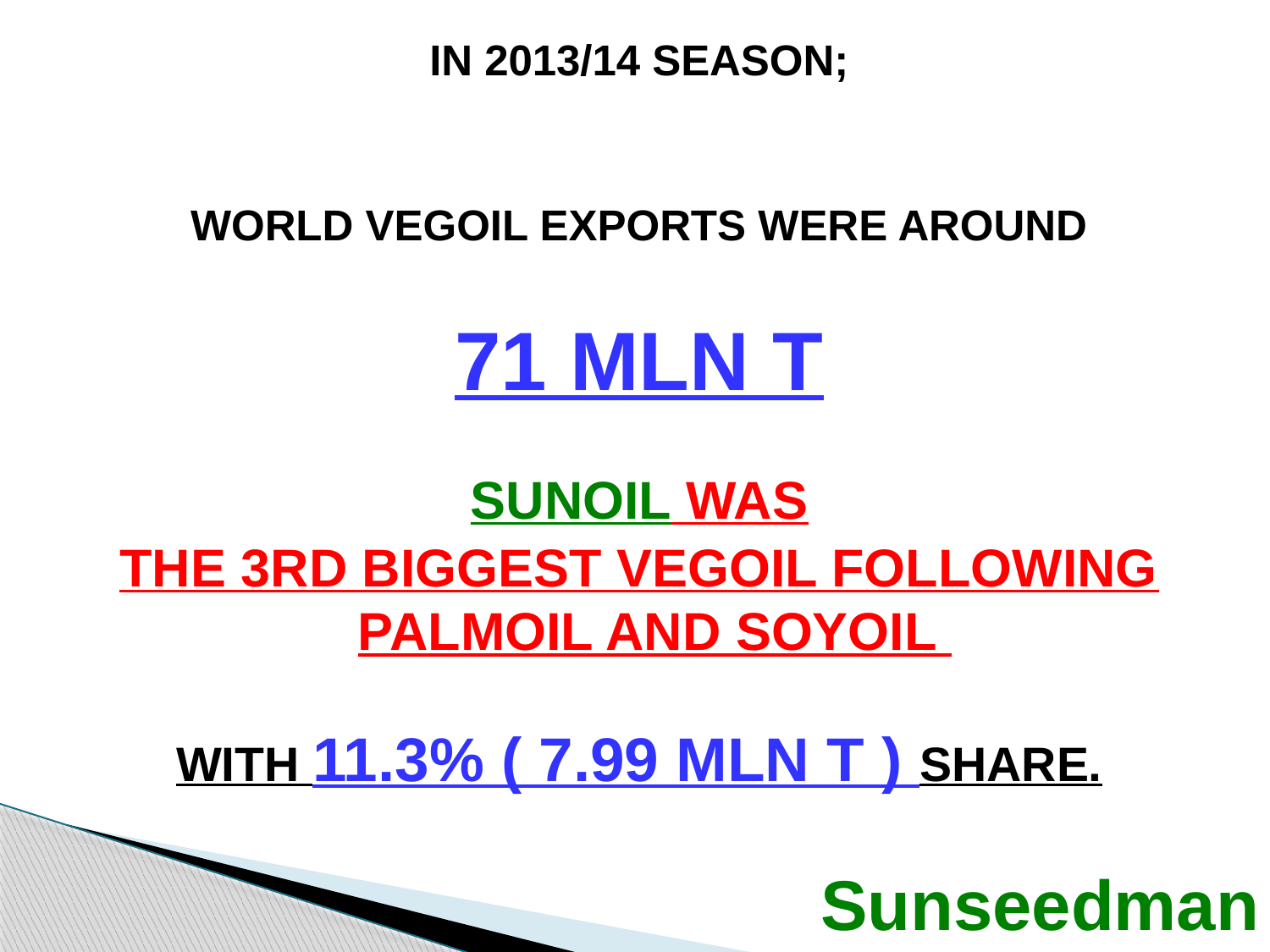

IN 2013/14 SEASON;

WORLD VEGOIL EXPORTS WERE AROUND

71 MLN T

SUNOIL WAS
THE 3RD BIGGEST VEGOIL FOLLOWING PALMOIL AND SOYOIL

WITH 11.3% ( 7.99 MLN T ) SHARE.

Sunseedman